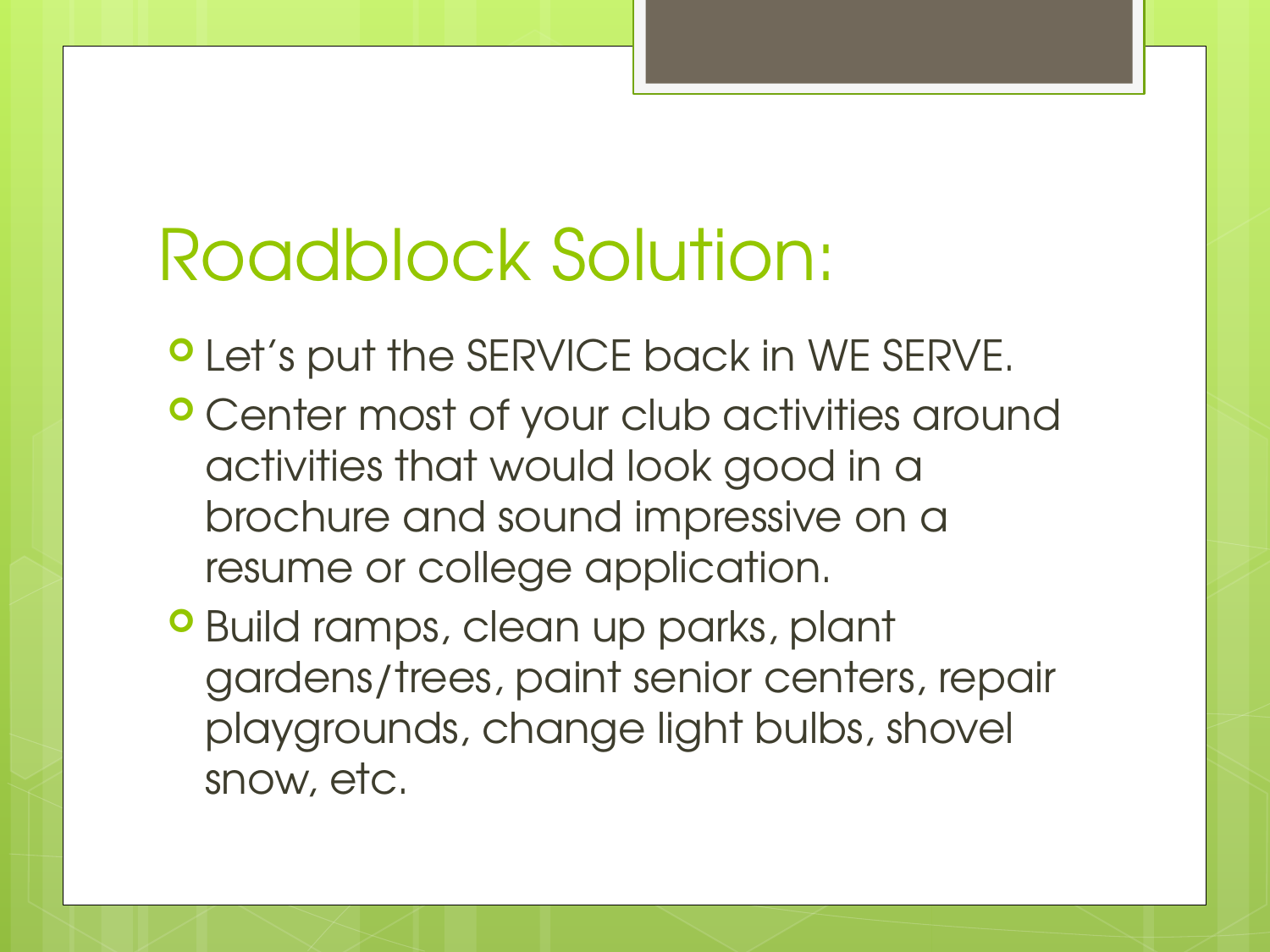

# Roadblock Solution:
Let’s put the SERVICE back in WE SERVE.
Center most of your club activities around activities that would look good in a brochure and sound impressive on a resume or college application.
Build ramps, clean up parks, plant gardens/trees, paint senior centers, repair playgrounds, change light bulbs, shovel snow, etc.